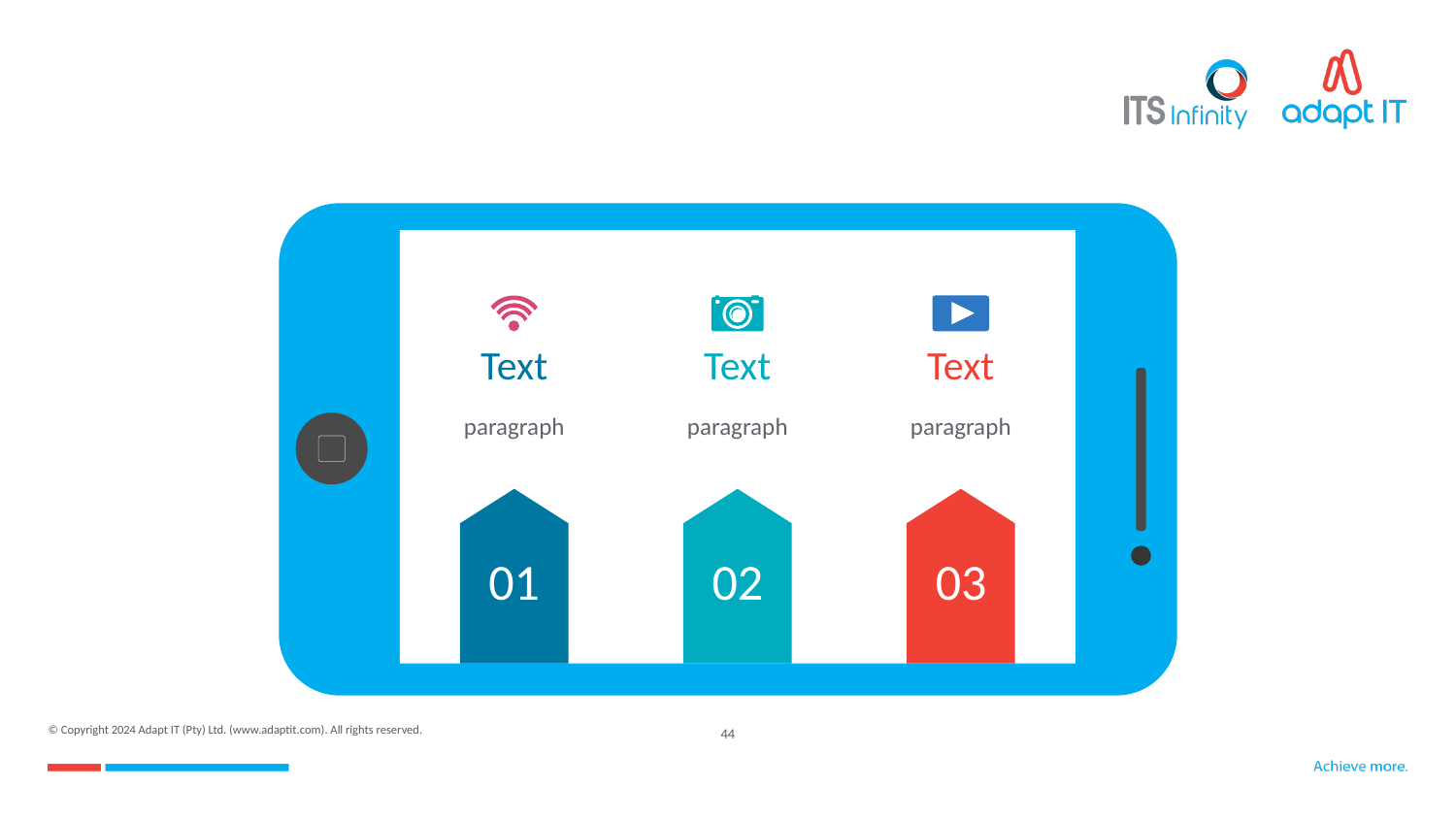

#

Text
paragraph

Text
paragraph

Text
paragraph

01
02
03